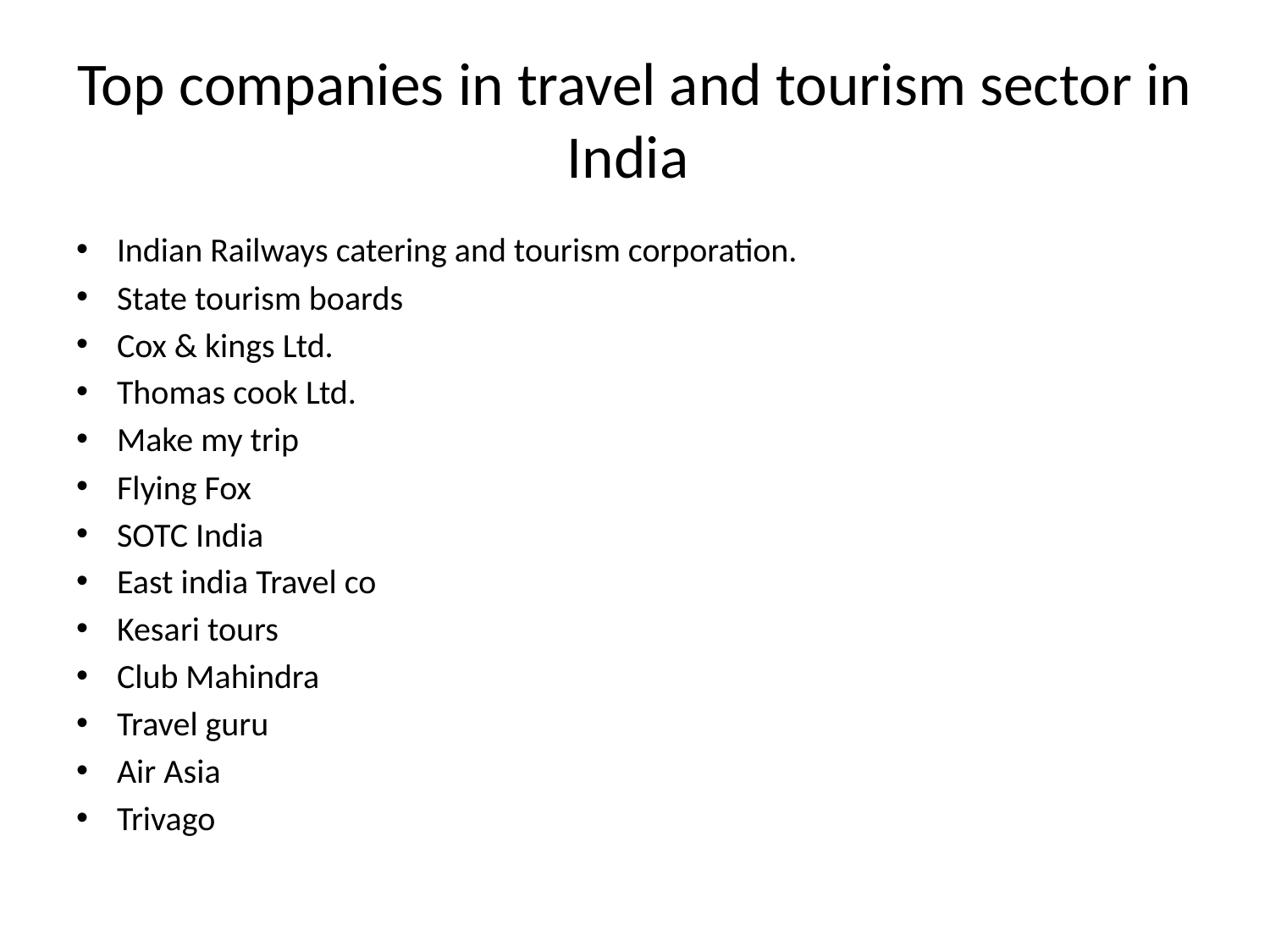

# Top companies in travel and tourism sector in India
Indian Railways catering and tourism corporation.
State tourism boards
Cox & kings Ltd.
Thomas cook Ltd.
Make my trip
Flying Fox
SOTC India
East india Travel co
Kesari tours
Club Mahindra
Travel guru
Air Asia
Trivago